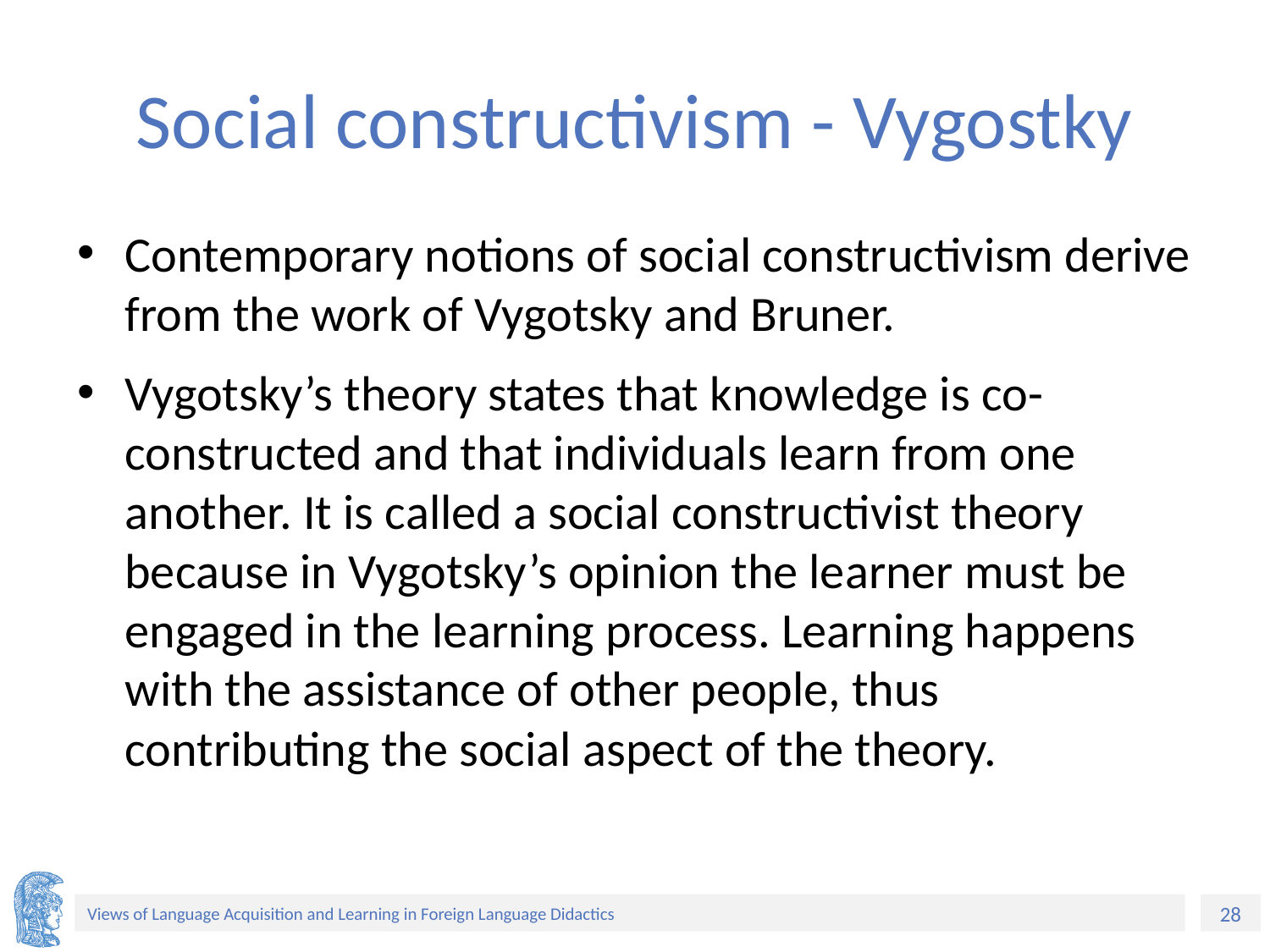

# Social constructivism - Vygostky
Contemporary notions of social constructivism derive from the work of Vygotsky and Bruner.
Vygotsky’s theory states that knowledge is co-constructed and that individuals learn from one another. It is called a social constructivist theory because in Vygotsky’s opinion the learner must be engaged in the learning process. Learning happens with the assistance of other people, thus contributing the social aspect of the theory.